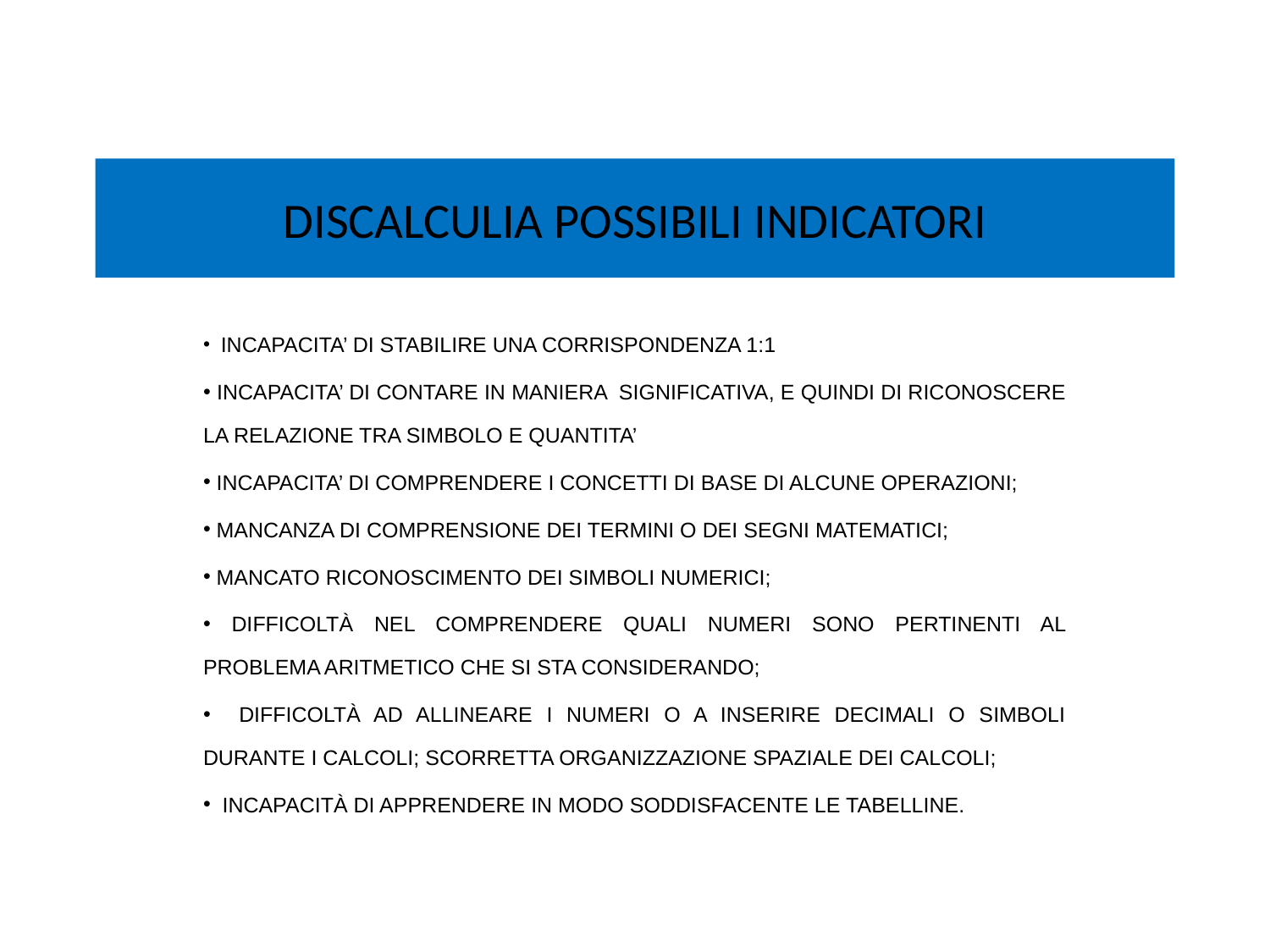

# DISCALCULIA POSSIBILI INDICATORI
  INCAPACITA’ DI STABILIRE UNA CORRISPONDENZA 1:1
 INCAPACITA’ DI CONTARE IN MANIERA  SIGNIFICATIVA, E QUINDI DI RICONOSCERE LA RELAZIONE TRA SIMBOLO E QUANTITA’
 INCAPACITA’ DI COMPRENDERE I CONCETTI DI BASE DI ALCUNE OPERAZIONI;
 MANCANZA DI COMPRENSIONE DEI TERMINI O DEI SEGNI MATEMATICI;
 MANCATO RICONOSCIMENTO DEI SIMBOLI NUMERICI;
 DIFFICOLTÀ NEL COMPRENDERE QUALI NUMERI SONO PERTINENTI AL PROBLEMA ARITMETICO CHE SI STA CONSIDERANDO;
  DIFFICOLTÀ AD ALLINEARE I NUMERI O A INSERIRE DECIMALI O SIMBOLI DURANTE I CALCOLI; SCORRETTA ORGANIZZAZIONE SPAZIALE DEI CALCOLI;
  INCAPACITÀ DI APPRENDERE IN MODO SODDISFACENTE LE TABELLINE.